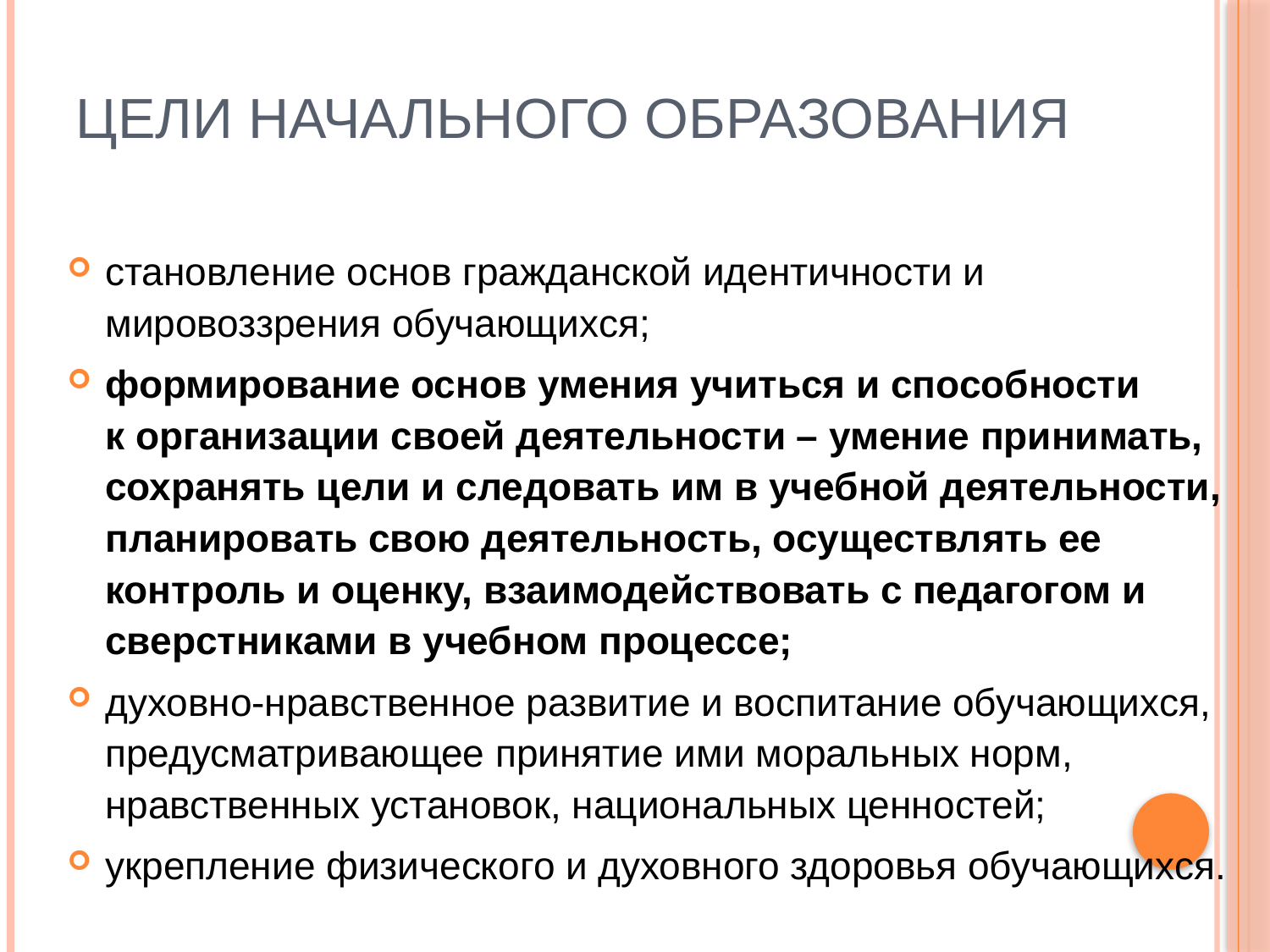

# Цели начального образования
становление основ гражданской идентичности и мировоззрения обучающихся;
формирование основ умения учиться и способности к организации своей деятельности – умение принимать, сохранять цели и следовать им в учебной деятельности, планировать свою деятельность, осуществлять ее контроль и оценку, взаимодействовать с педагогом и сверстниками в учебном процессе;
духовно-нравственное развитие и воспитание обучающихся, предусматривающее принятие ими моральных норм, нравственных установок, национальных ценностей;
укрепление физического и духовного здоровья обучающихся.